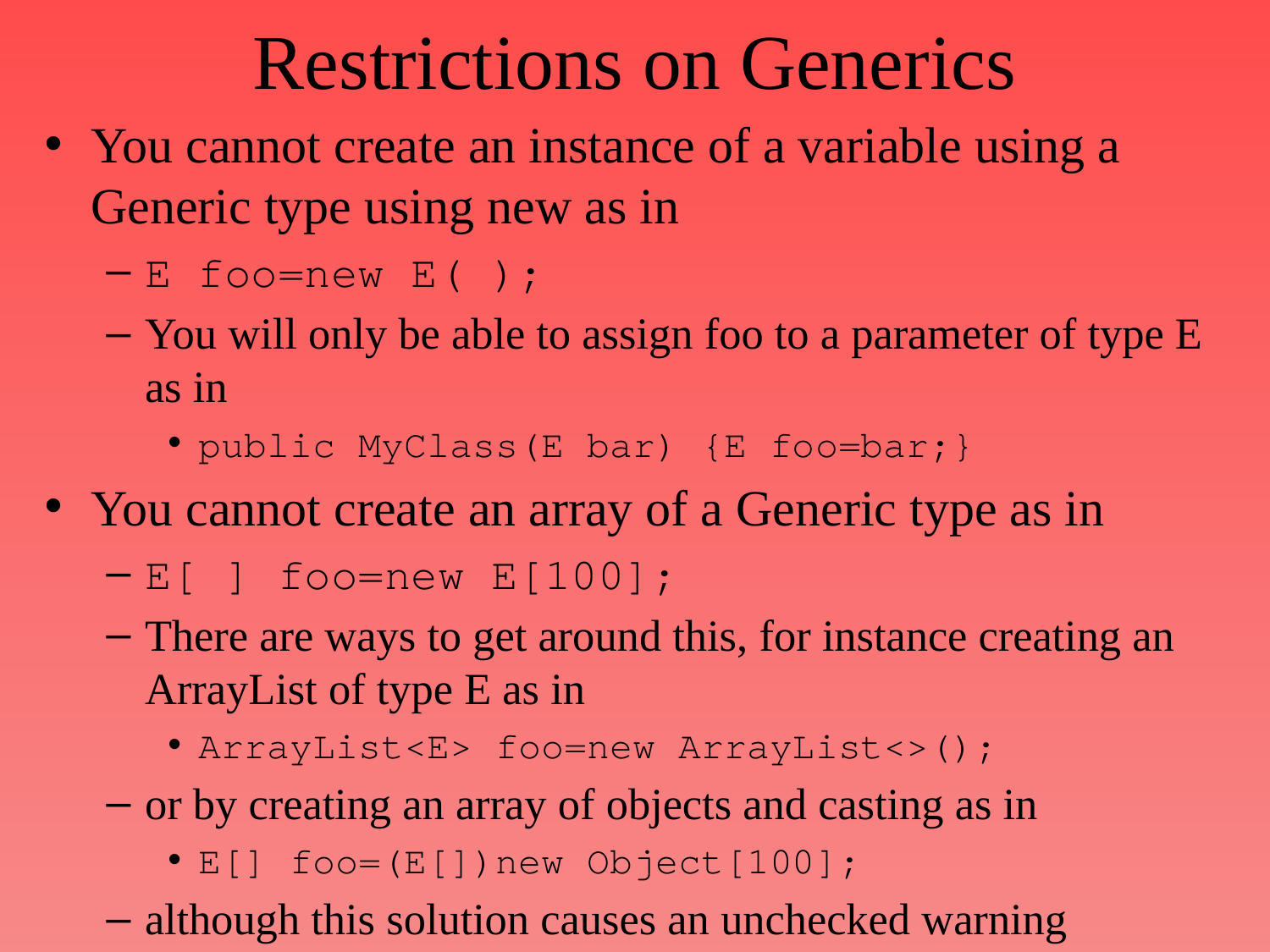

# Restrictions on Generics
You cannot create an instance of a variable using a Generic type using new as in
E foo=new E( );
You will only be able to assign foo to a parameter of type E as in
public MyClass(E bar) {E foo=bar;}
You cannot create an array of a Generic type as in
E[ ] foo=new E[100];
There are ways to get around this, for instance creating an ArrayList of type E as in
ArrayList<E> foo=new ArrayList<>();
or by creating an array of objects and casting as in
E[] foo=(E[])new Object[100];
although this solution causes an unchecked warning